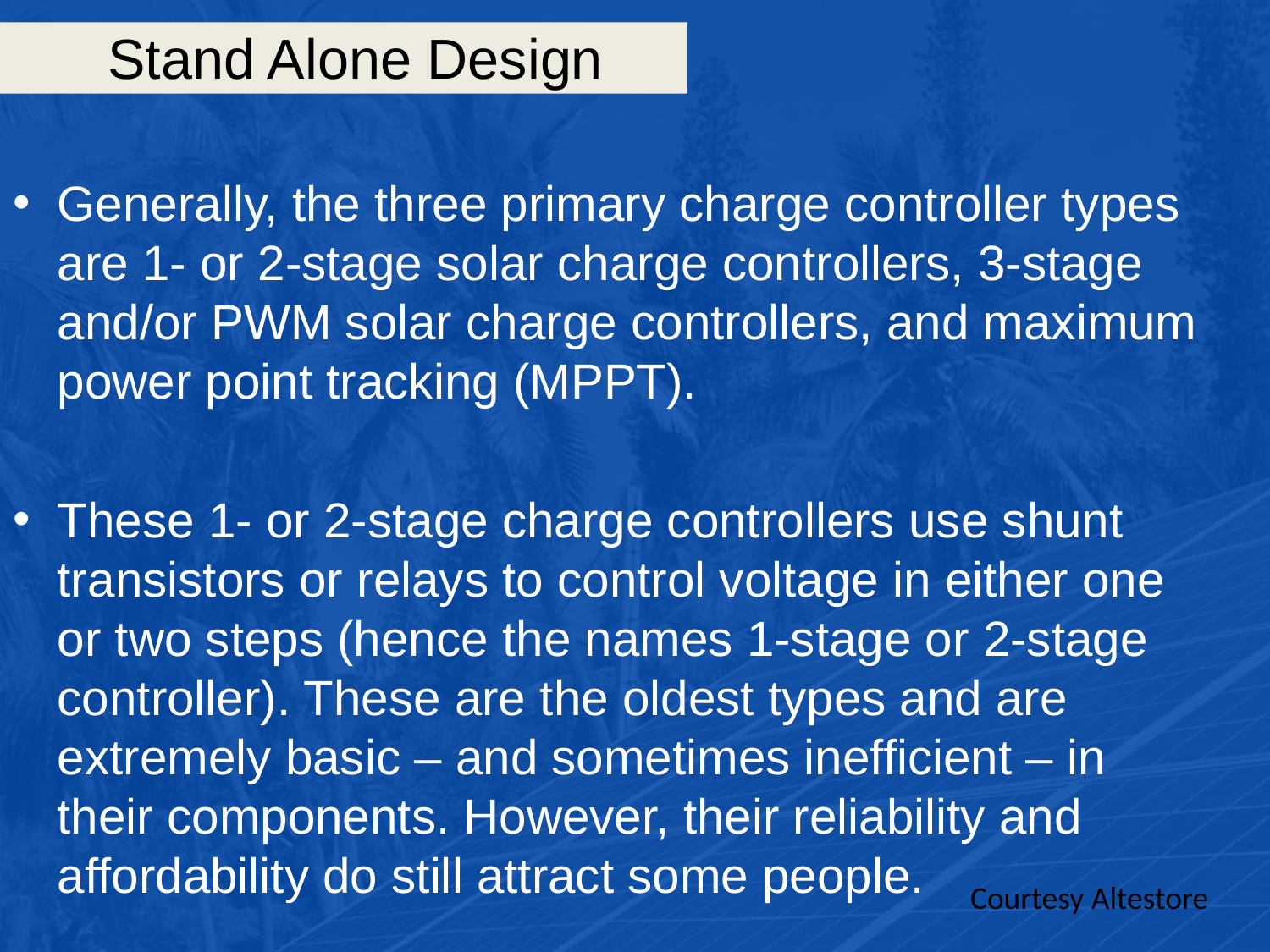

# Stand Alone Design
Generally, the three primary charge controller types are 1- or 2-stage solar charge controllers, 3-stage and/or PWM solar charge controllers, and maximum power point tracking (MPPT).

These 1- or 2-stage charge controllers use shunt transistors or relays to control voltage in either one or two steps (hence the names 1-stage or 2-stage controller). These are the oldest types and are extremely basic – and sometimes inefficient – in their components. However, their reliability and affordability do still attract some people.
Courtesy Altestore